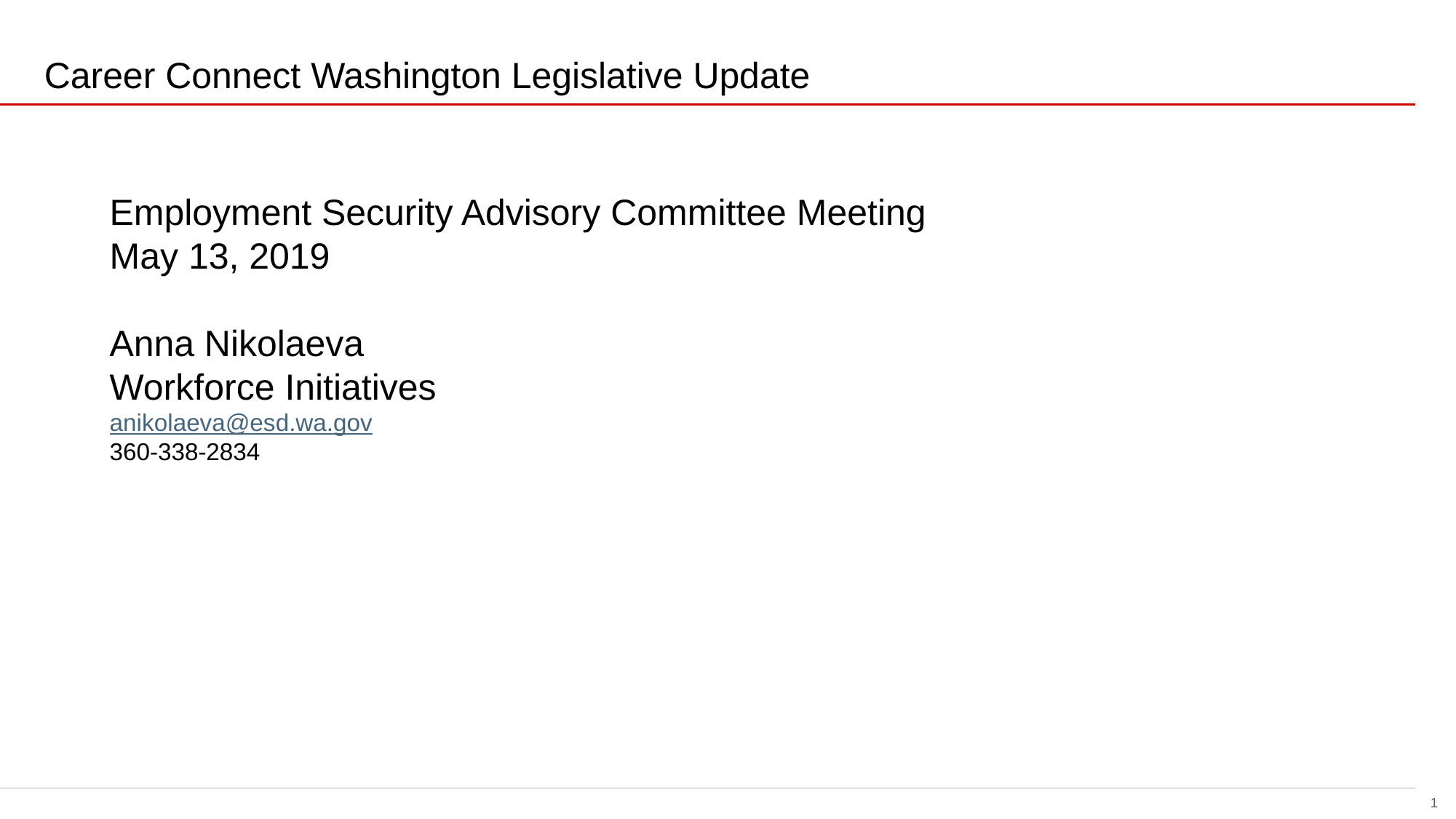

# Career Connect Washington Legislative Update
Employment Security Advisory Committee Meeting
May 13, 2019

Anna Nikolaeva
Workforce Initiatives
anikolaeva@esd.wa.gov
360-338-2834